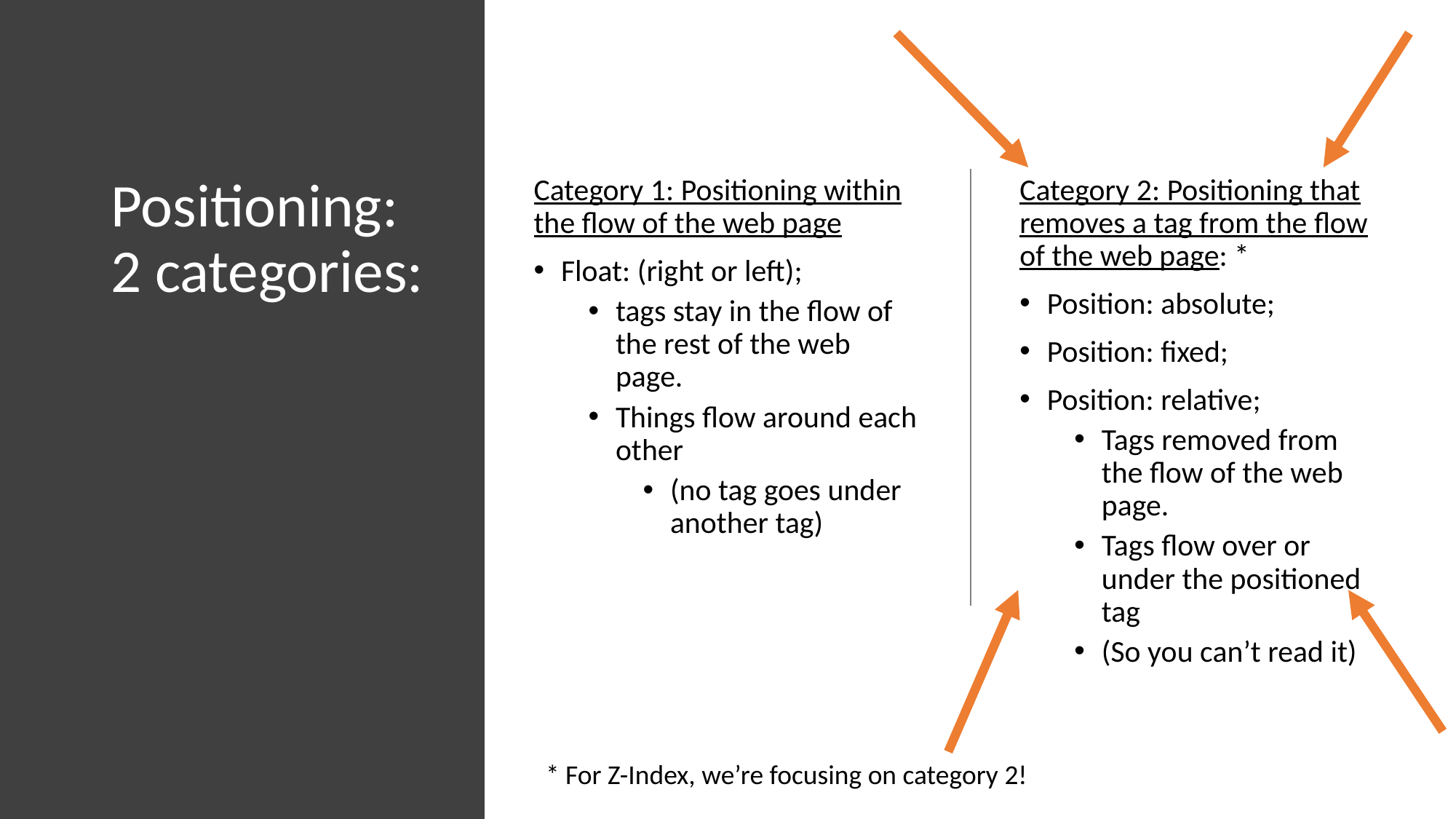

# Positioning: 2 categories:
Category 1: Positioning within the flow of the web page
Float: (right or left);
tags stay in the flow of the rest of the web page.
Things flow around each other
(no tag goes under another tag)
Category 2: Positioning that removes a tag from the flow of the web page: *
Position: absolute;
Position: fixed;
Position: relative;
Tags removed from the flow of the web page.
Tags flow over or under the positioned tag
(So you can’t read it)
* For Z-Index, we’re focusing on category 2!